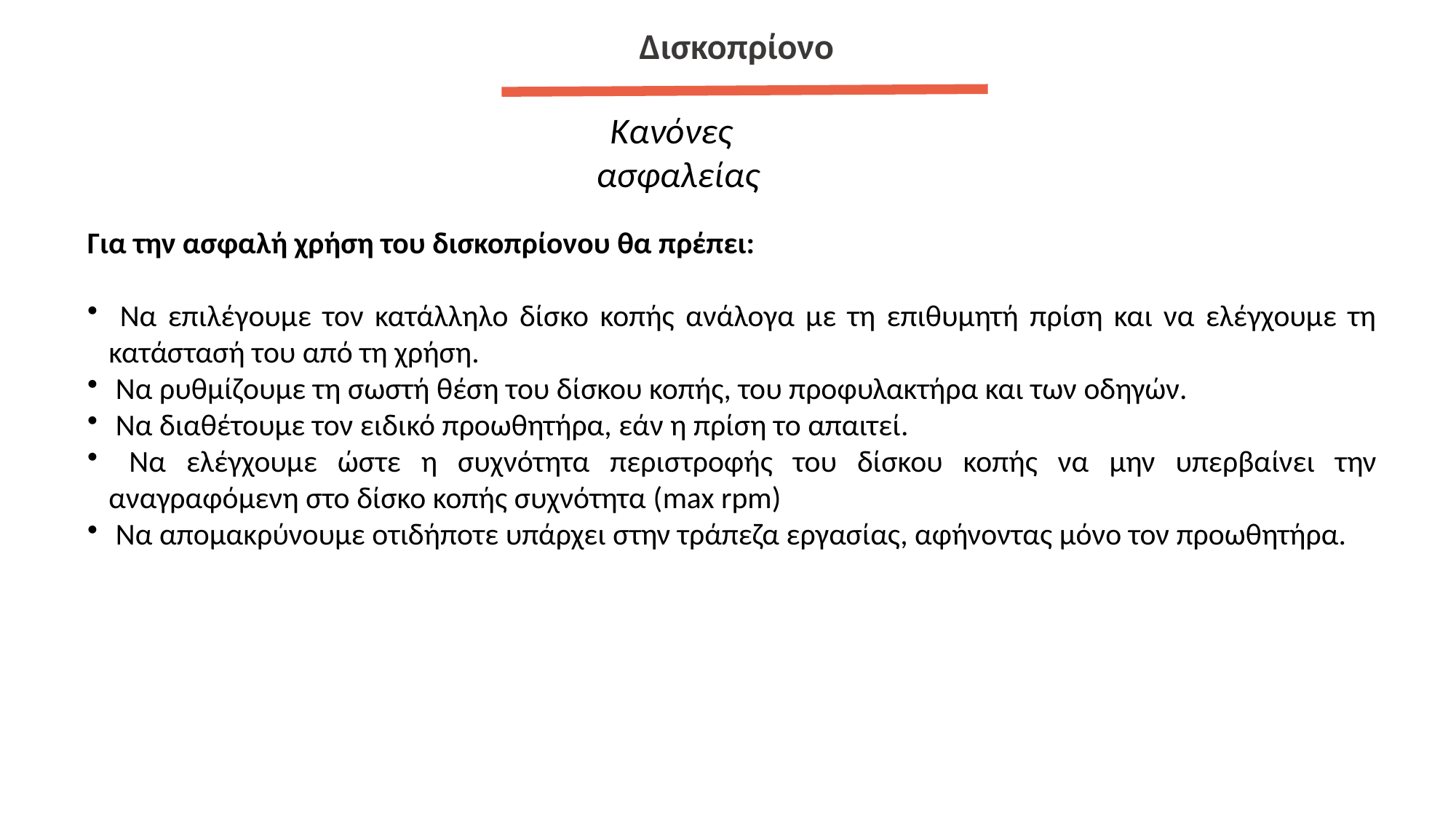

Δισκοπρίονο
Κανόνες ασφαλείας

Για την ασφαλή χρήση του δισκοπρίονου θα πρέπει:

 Να επιλέγουμε τον κατάλληλο δίσκο κοπής ανάλογα με τη επιθυμητή πρίση και να ελέγχουμε τη κατάστασή του από τη χρήση.
 Να ρυθμίζουμε τη σωστή θέση του δίσκου κοπής, του προφυλακτήρα και των οδηγών.
 Να διαθέτουμε τον ειδικό προωθητήρα, εάν η πρίση το απαιτεί.
 Να ελέγχουμε ώστε η συχνότητα περιστροφής του δίσκου κοπής να μην υπερβαίνει την αναγραφόμενη στο δίσκο κοπής συχνότητα (max rpm)
 Να απομακρύνουμε οτιδήποτε υπάρχει στην τράπεζα εργασίας, αφήνοντας μόνο τον προωθητήρα.